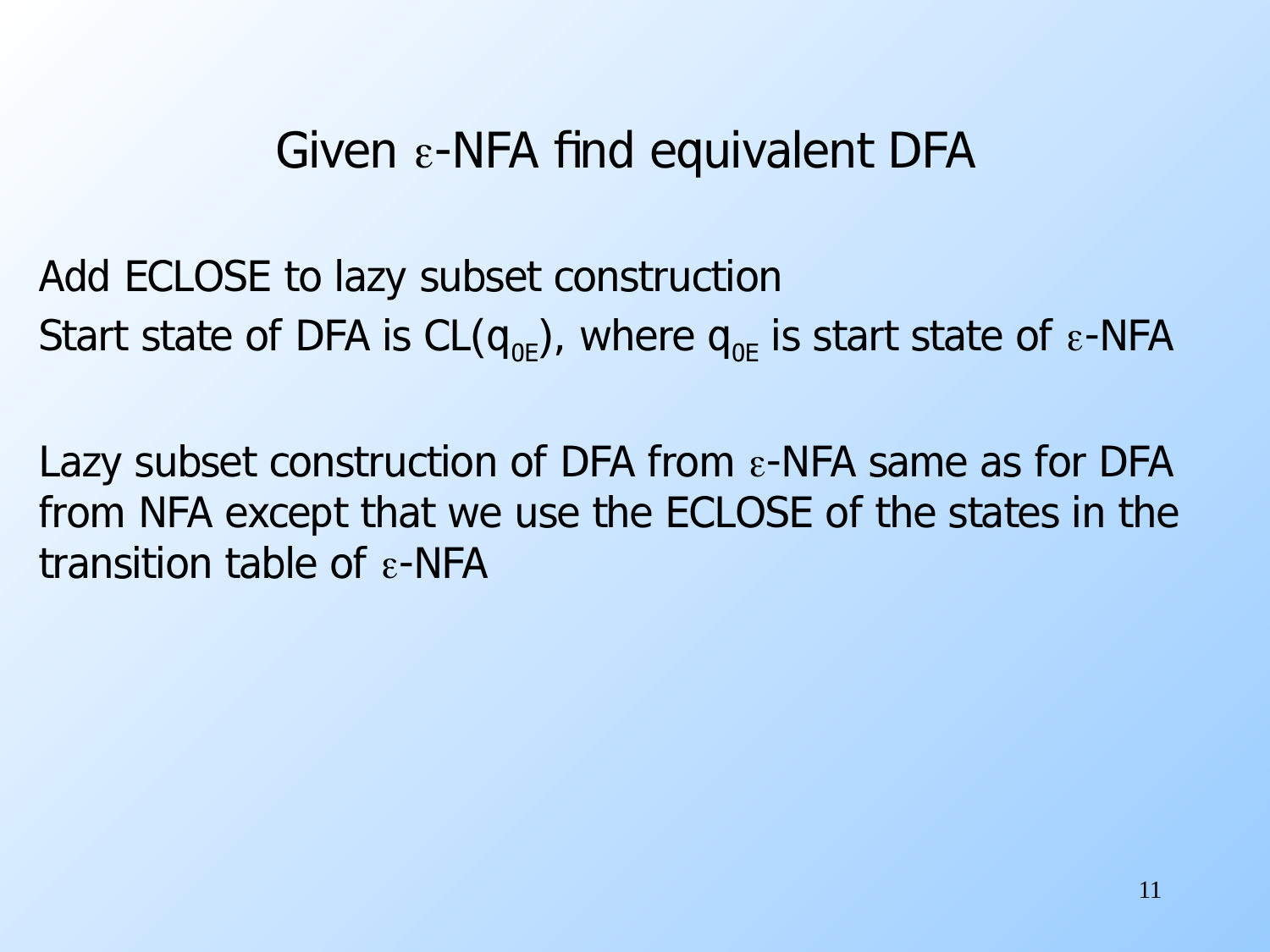

# Given ε-NFA find equivalent DFA
Add ECLOSE to lazy subset construction
Start state of DFA is CL(q0E), where q0E is start state of ε-NFA

Lazy subset construction of DFA from ε-NFA same as for DFA from NFA except that we use the ECLOSE of the states in the transition table of ε-NFA
11